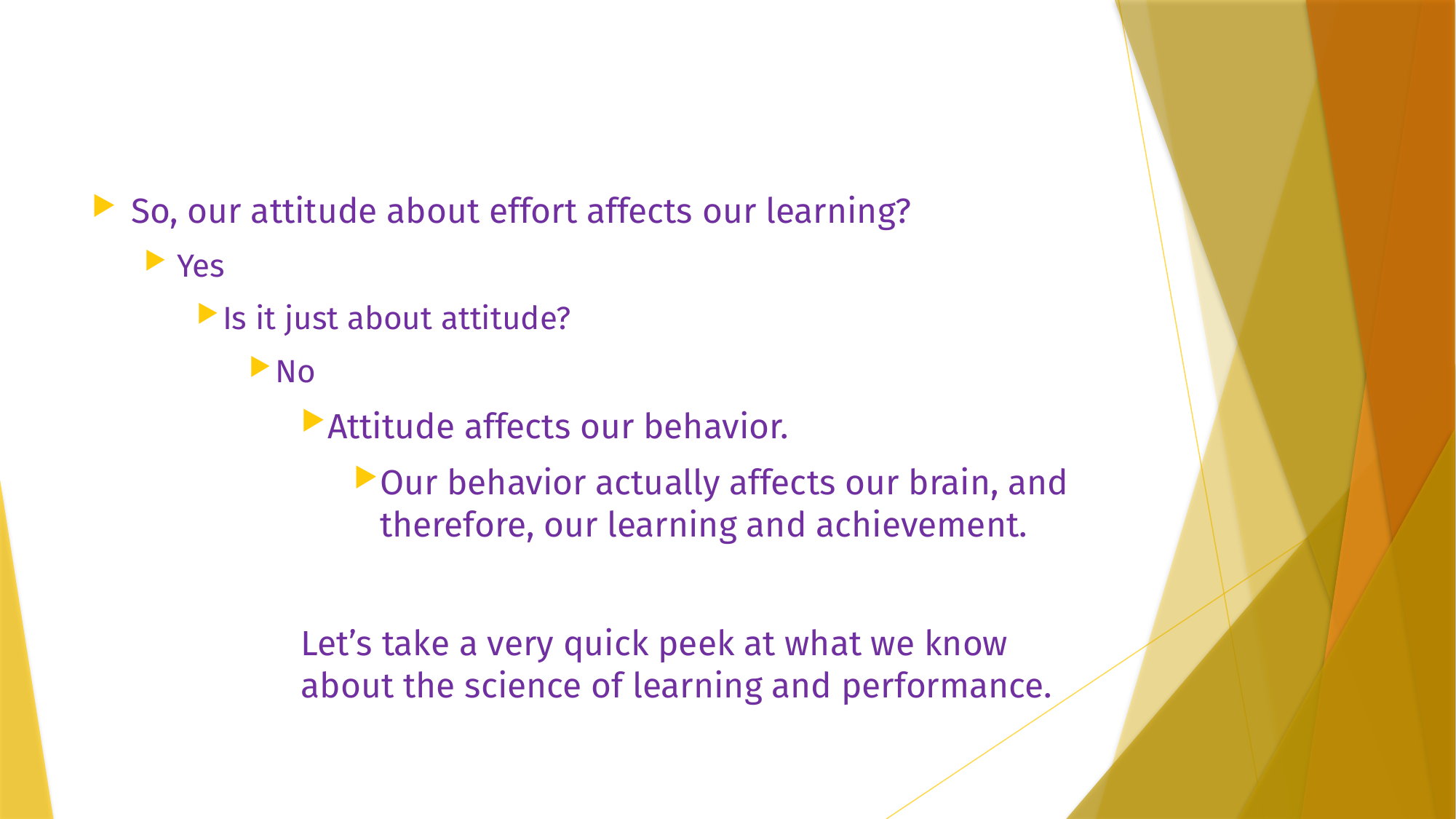

#

So, our attitude about effort affects our learning?
Yes
Is it just about attitude?
No
Attitude affects our behavior.
Our behavior actually affects our brain, and therefore, our learning and achievement.

Let’s take a very quick peek at what we know about the science of learning and performance.